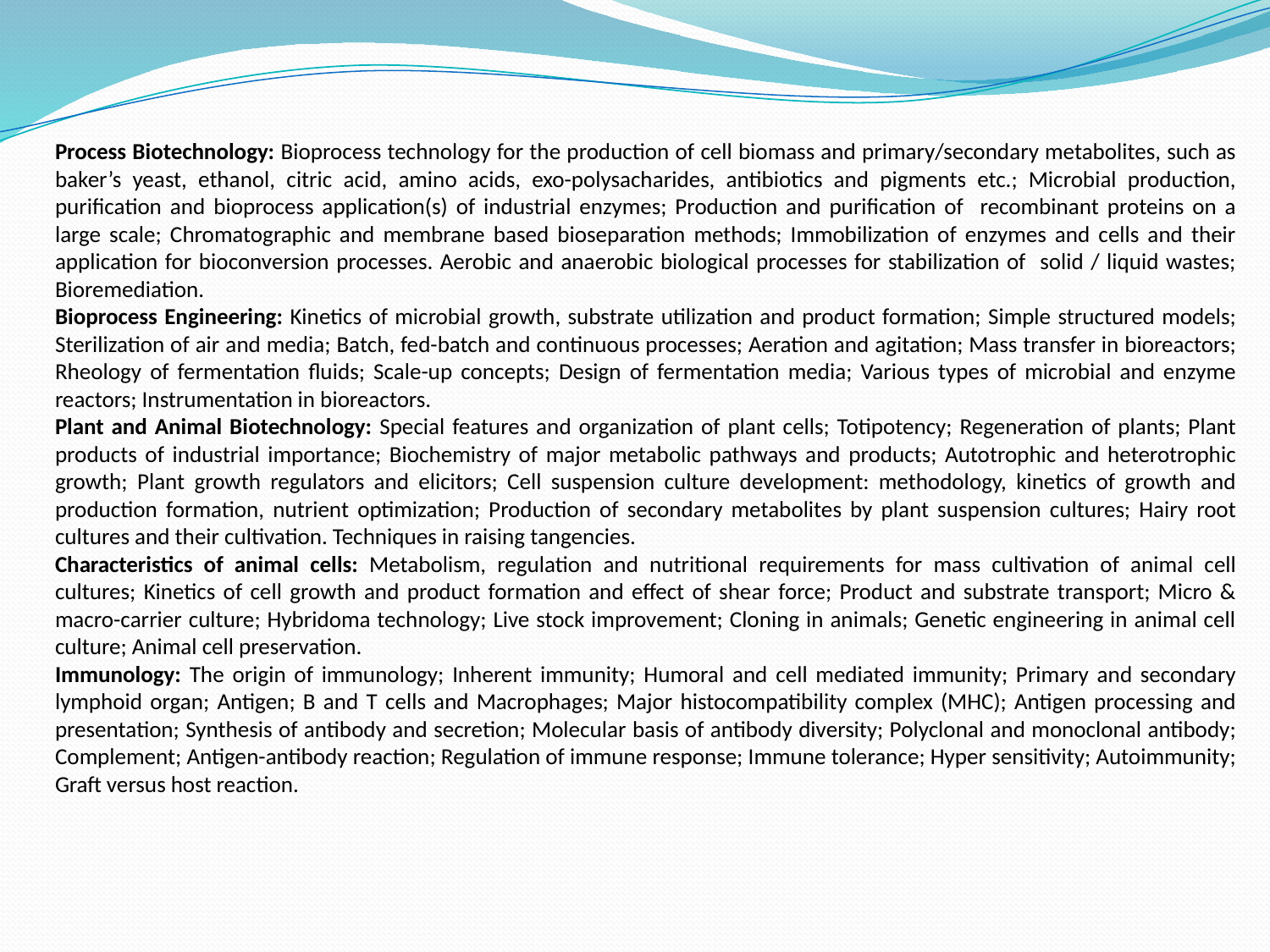

Process Biotechnology: Bioprocess technology for the production of cell biomass and primary/secondary metabolites, such as baker’s yeast, ethanol, citric acid, amino acids, exo-polysacharides, antibiotics and pigments etc.; Microbial production, purification and bioprocess application(s) of industrial enzymes; Production and purification of  recombinant proteins on a large scale; Chromatographic and membrane based bioseparation methods; Immobilization of enzymes and cells and their application for bioconversion processes. Aerobic and anaerobic biological processes for stabilization of  solid / liquid wastes; Bioremediation.
Bioprocess Engineering: Kinetics of microbial growth, substrate utilization and product formation; Simple structured models; Sterilization of air and media; Batch, fed-batch and continuous processes; Aeration and agitation; Mass transfer in bioreactors; Rheology of fermentation fluids; Scale-up concepts; Design of fermentation media; Various types of microbial and enzyme reactors; Instrumentation in bioreactors.
Plant and Animal Biotechnology: Special features and organization of plant cells; Totipotency; Regeneration of plants; Plant products of industrial importance; Biochemistry of major metabolic pathways and products; Autotrophic and heterotrophic growth; Plant growth regulators and elicitors; Cell suspension culture development: methodology, kinetics of growth and production formation, nutrient optimization; Production of secondary metabolites by plant suspension cultures; Hairy root cultures and their cultivation. Techniques in raising tangencies.
Characteristics of animal cells: Metabolism, regulation and nutritional requirements for mass cultivation of animal cell cultures; Kinetics of cell growth and product formation and effect of shear force; Product and substrate transport; Micro & macro-carrier culture; Hybridoma technology; Live stock improvement; Cloning in animals; Genetic engineering in animal cell culture; Animal cell preservation.
Immunology: The origin of immunology; Inherent immunity; Humoral and cell mediated immunity; Primary and secondary lymphoid organ; Antigen; B and T cells and Macrophages; Major histocompatibility complex (MHC); Antigen processing and presentation; Synthesis of antibody and secretion; Molecular basis of antibody diversity; Polyclonal and monoclonal antibody; Complement; Antigen-antibody reaction; Regulation of immune response; Immune tolerance; Hyper sensitivity; Autoimmunity; Graft versus host reaction.